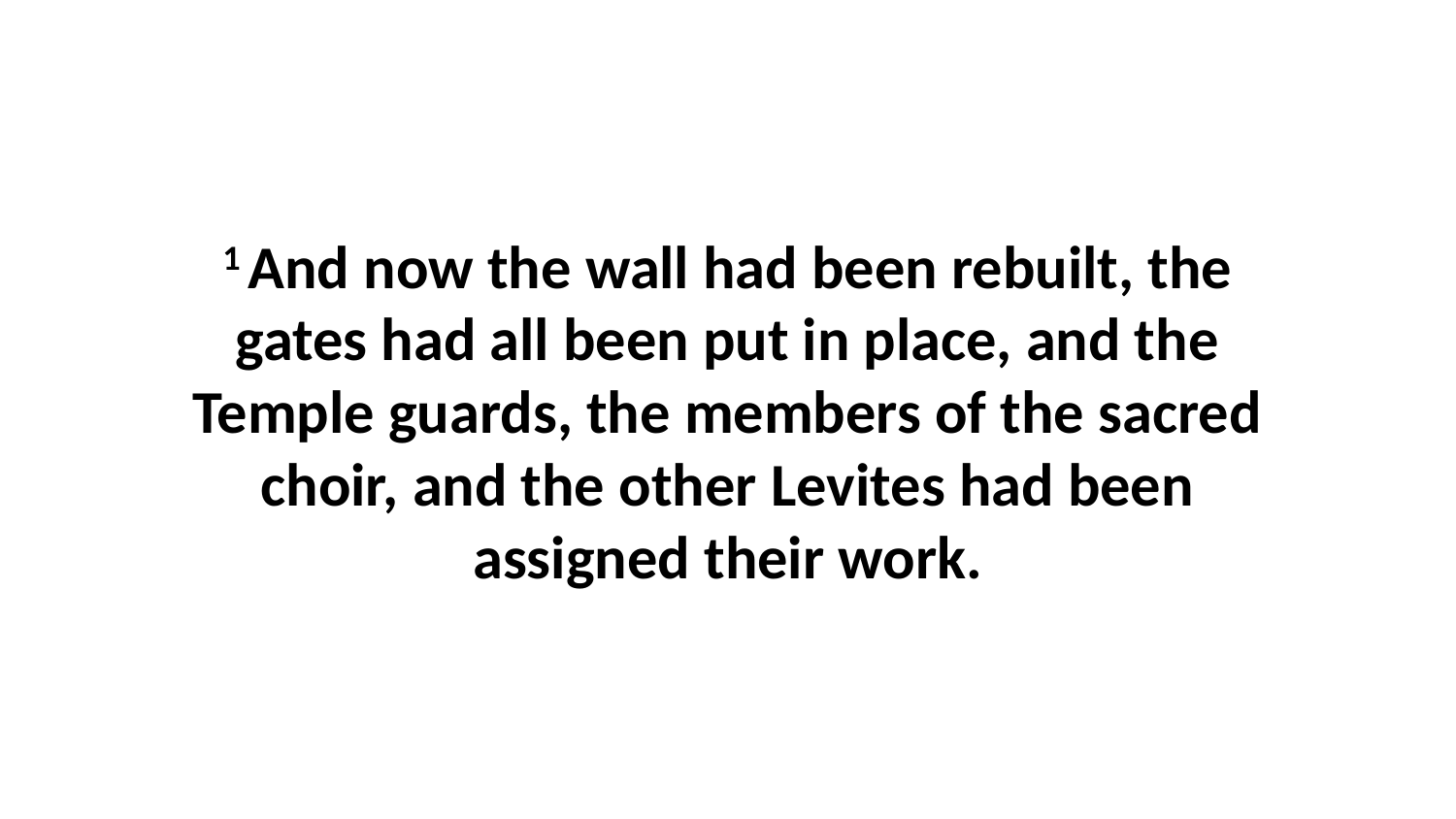

1 And now the wall had been rebuilt, the gates had all been put in place, and the Temple guards, the members of the sacred choir, and the other Levites had been assigned their work.